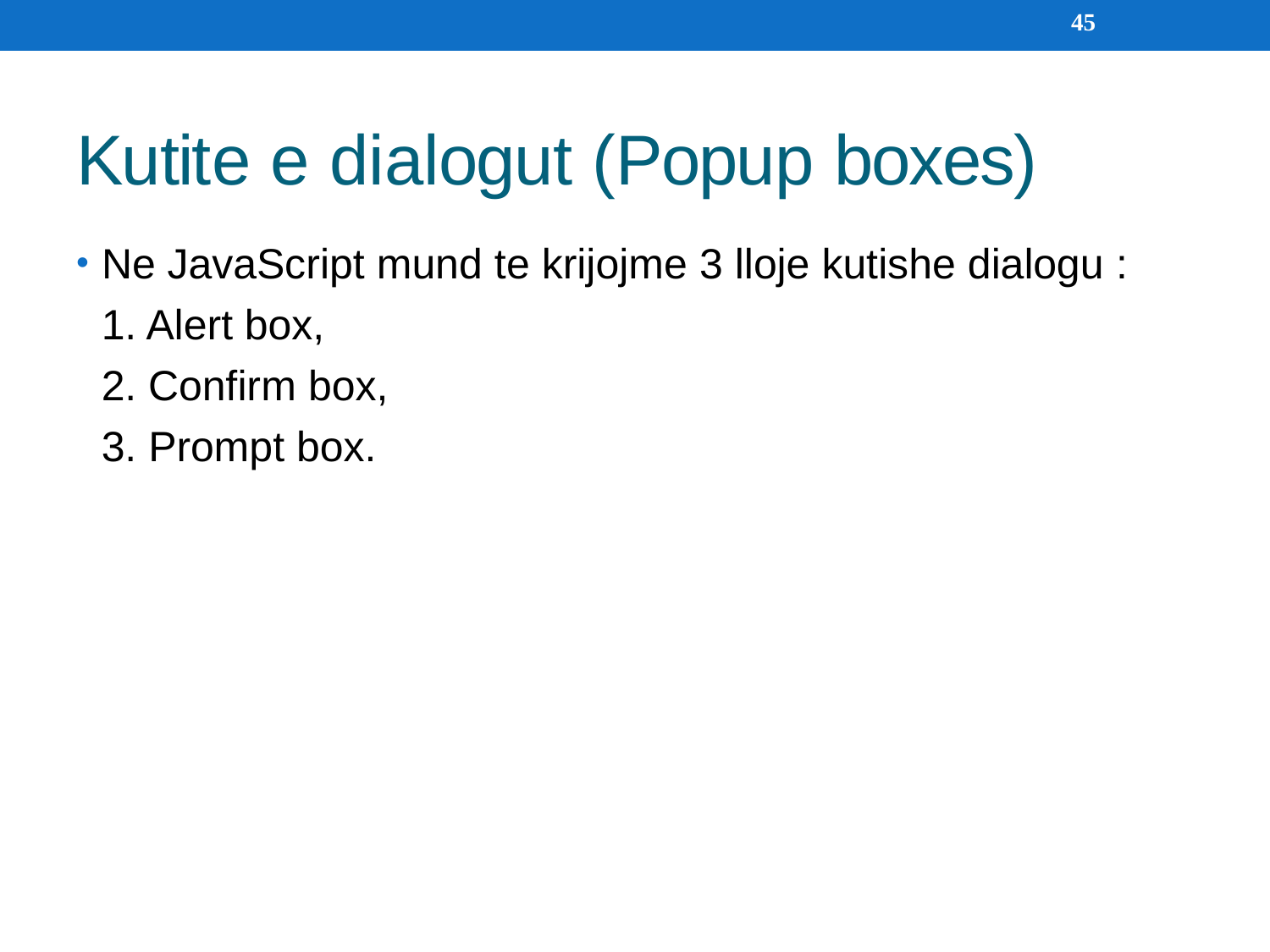

45
# Kutite e dialogut (Popup boxes)
Ne JavaScript mund te krijojme 3 lloje kutishe dialogu :
Alert box,
Confirm box,
Prompt box.